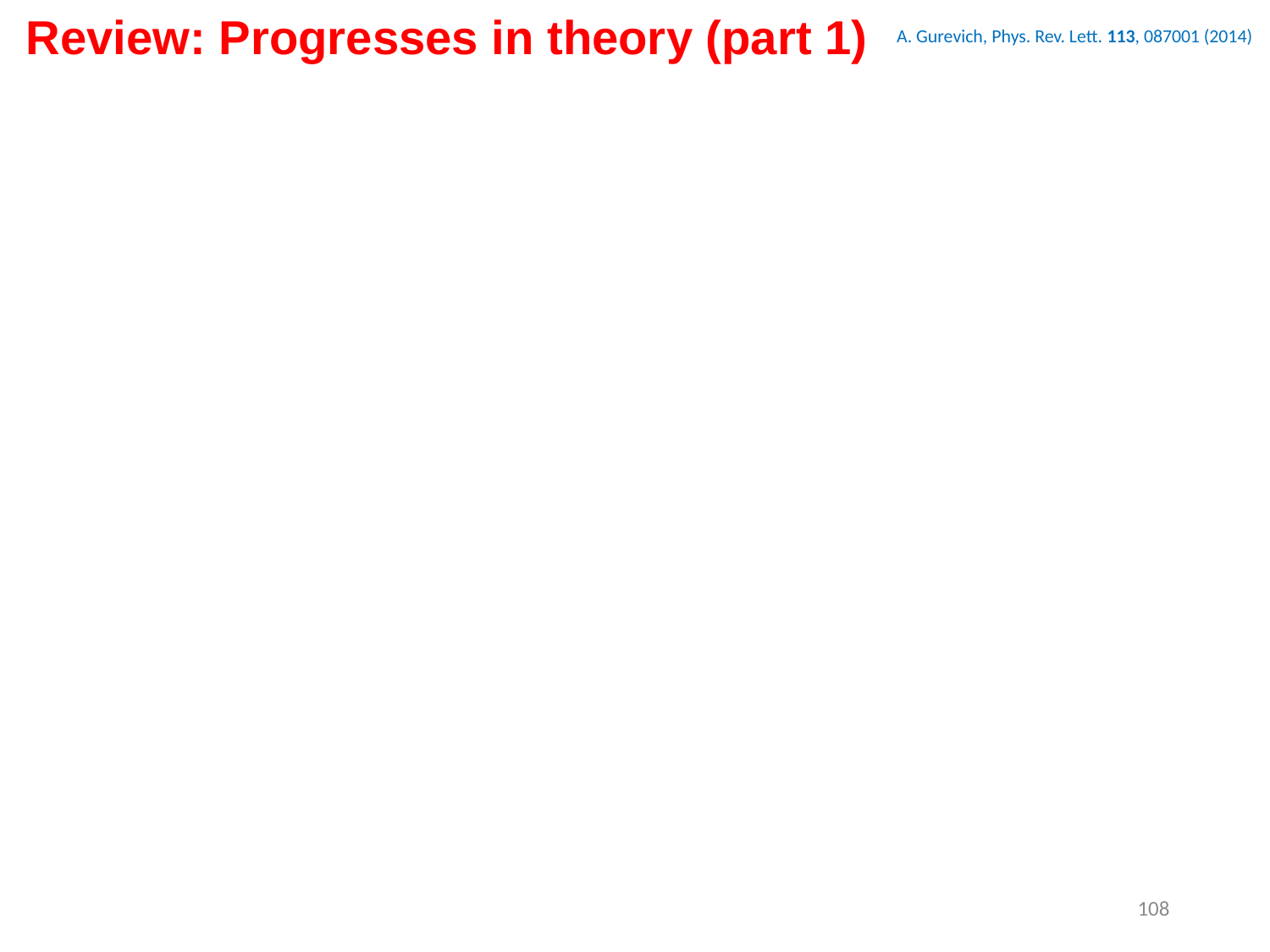

Review: Progresses in theory (part 1)
A. Gurevich, Phys. Rev. Lett. 113, 087001 (2014)
108